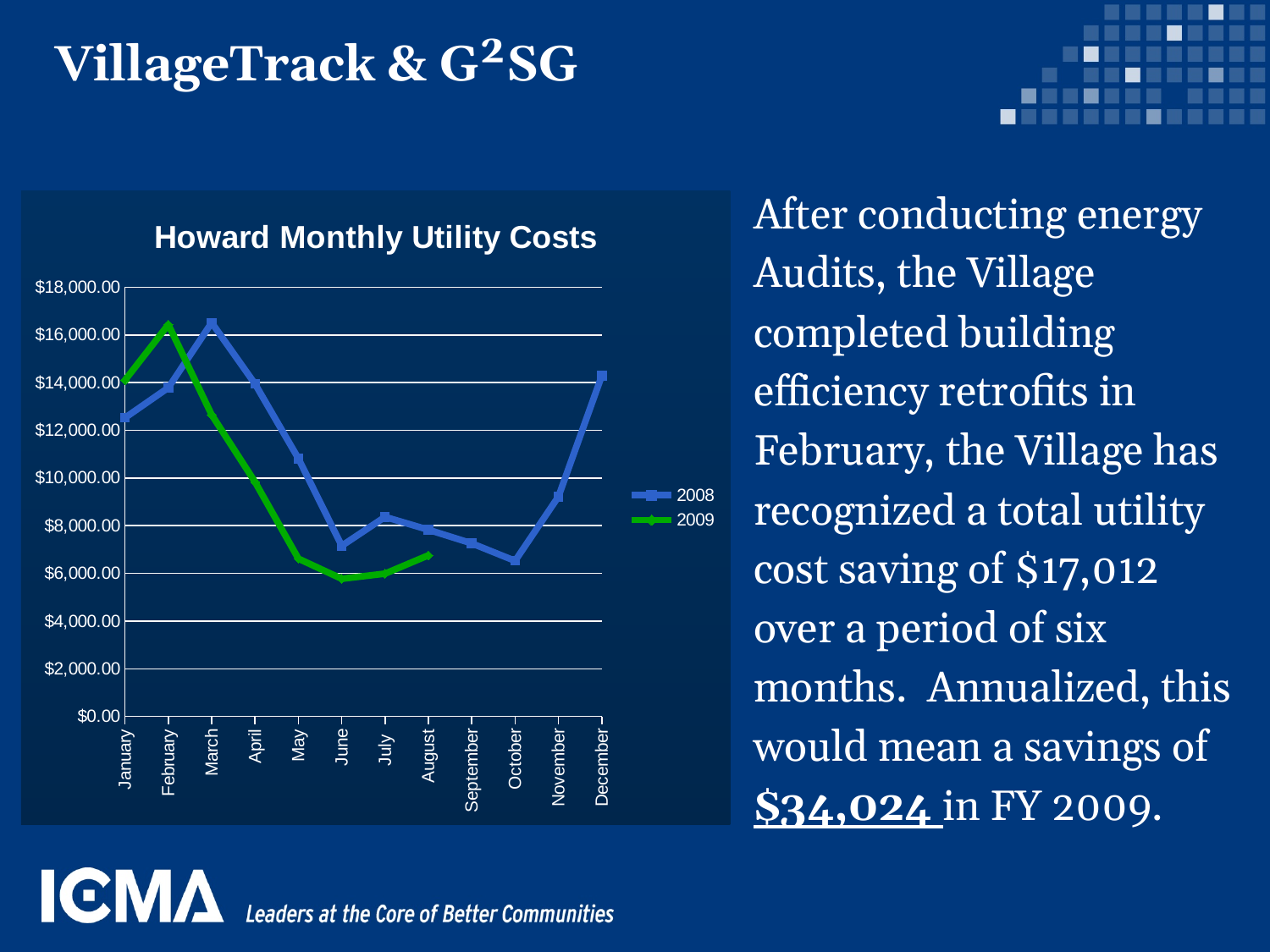

# VillageTrack & G²SG
After conducting energy
Audits, the Village
completed building
efficiency retrofits in
February, the Village has
recognized a total utility
cost saving of $17,012
over a period of six
months.  Annualized, this
would mean a savings of
$34,024 in FY 2009.

### Chart: Howard Monthly Utility Costs

| Category |  |  |
|---|---|---|
| January | 12525.61 | 14104.310000000001 |
| February | 13786.190000000002 | 16432.95 |
| March | 16514.12 | 12648.849999999993 |
| April | 13943.909999999989 | 9832.039999999994 |
| May | 10817.359999999991 | 6616.17 |
| June | 7155.06 | 5772.54 |
| July  | 8366.730000000005 | 5987.71 |
| August | 7828.22 | 6755.95 |
| September | 7256.920000000001 | None |
| October | 6523.690000000001 | None |
| November | 9220.129999999994 | None |
| December | 14294.060000000001 | None |